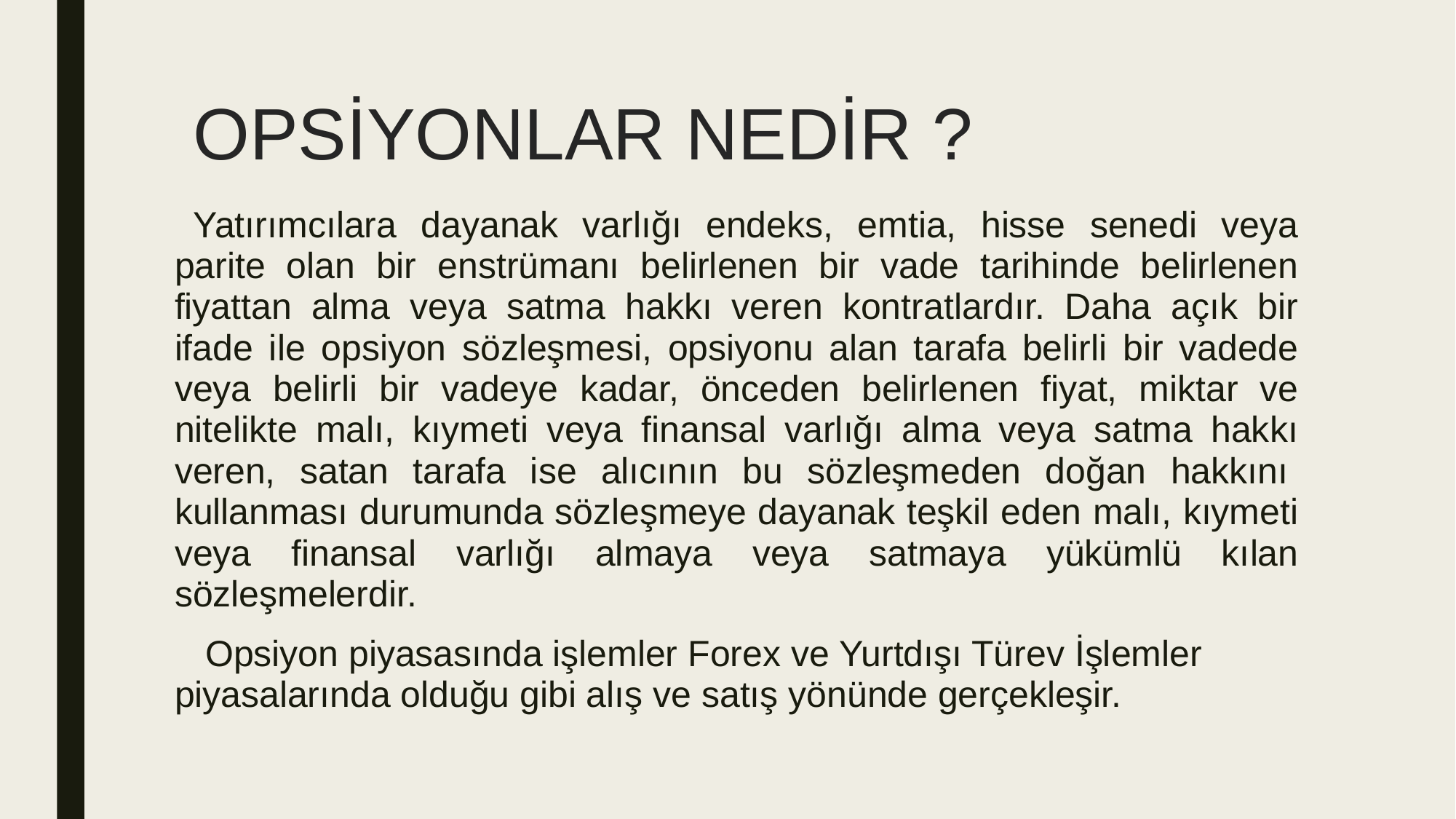

# OPSİYONLAR NEDİR ?
  Yatırımcılara dayanak varlığı endeks, emtia, hisse senedi veya parite olan bir enstrümanı belirlenen bir vade tarihinde belirlenen fiyattan alma veya satma hakkı veren kontratlardır. Daha açık bir ifade ile opsiyon sözleşmesi, opsiyonu alan tarafa belirli bir vadede veya belirli bir vadeye kadar, önceden belirlenen fiyat, miktar ve nitelikte malı, kıymeti veya finansal varlığı alma veya satma hakkı veren, satan tarafa ise alıcının bu sözleşmeden doğan hakkını  kullanması durumunda sözleşmeye dayanak teşkil eden malı, kıymeti veya finansal varlığı almaya veya satmaya yükümlü kılan sözleşmelerdir.
   Opsiyon piyasasında işlemler Forex ve Yurtdışı Türev İşlemler piyasalarında olduğu gibi alış ve satış yönünde gerçekleşir.